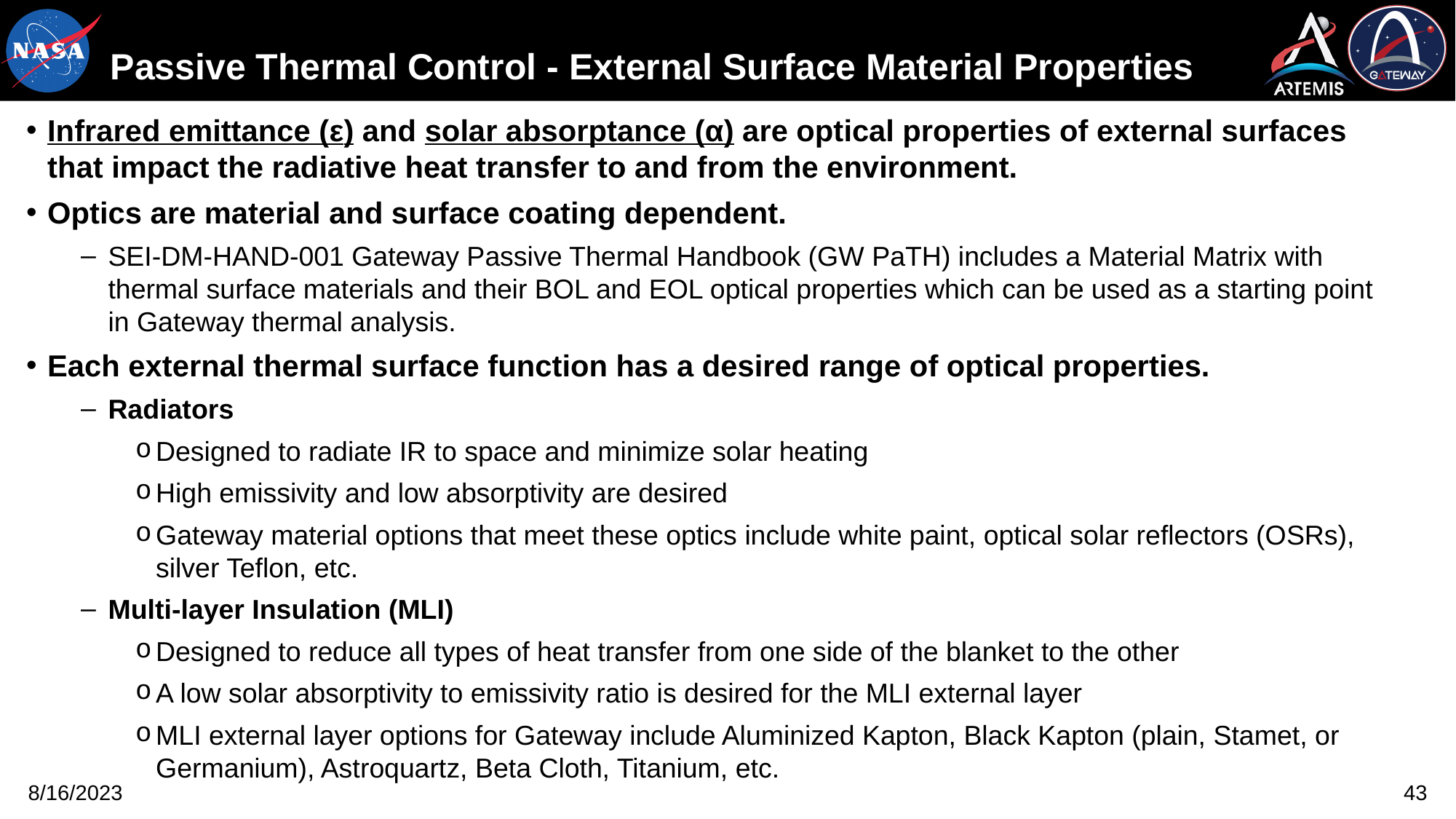

# Passive Thermal Control - External Surface Material Properties
Infrared emittance (ε) and solar absorptance (α) are optical properties of external surfaces that impact the radiative heat transfer to and from the environment.
Optics are material and surface coating dependent.
SEI-DM-HAND-001 Gateway Passive Thermal Handbook (GW PaTH) includes a Material Matrix with thermal surface materials and their BOL and EOL optical properties which can be used as a starting point in Gateway thermal analysis.
Each external thermal surface function has a desired range of optical properties.
Radiators
Designed to radiate IR to space and minimize solar heating
High emissivity and low absorptivity are desired
Gateway material options that meet these optics include white paint, optical solar reflectors (OSRs), silver Teflon, etc.
Multi-layer Insulation (MLI)
Designed to reduce all types of heat transfer from one side of the blanket to the other
A low solar absorptivity to emissivity ratio is desired for the MLI external layer
MLI external layer options for Gateway include Aluminized Kapton, Black Kapton (plain, Stamet, or Germanium), Astroquartz, Beta Cloth, Titanium, etc.